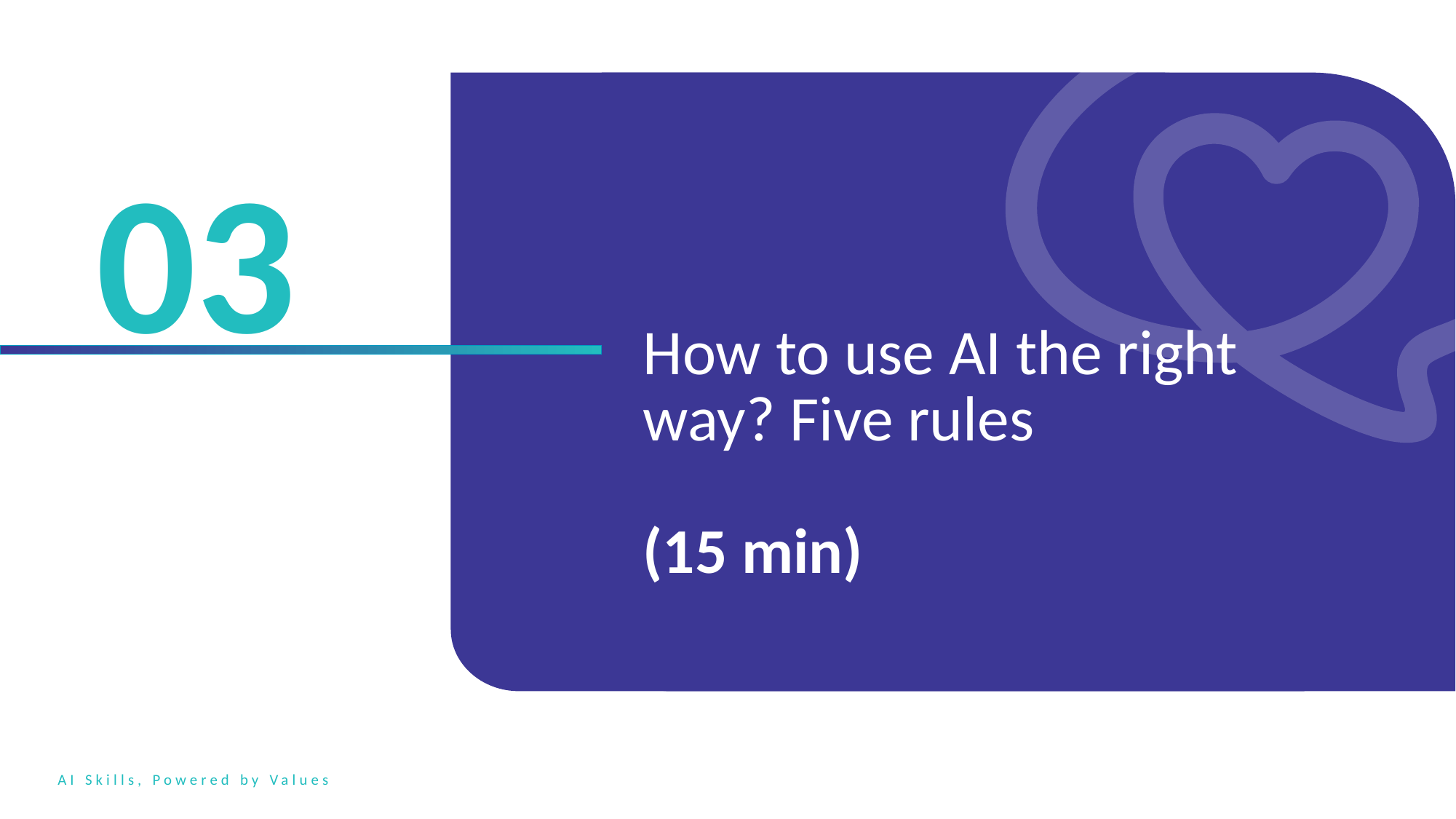

03
How to use AI the right way? Five rules

(15 min)